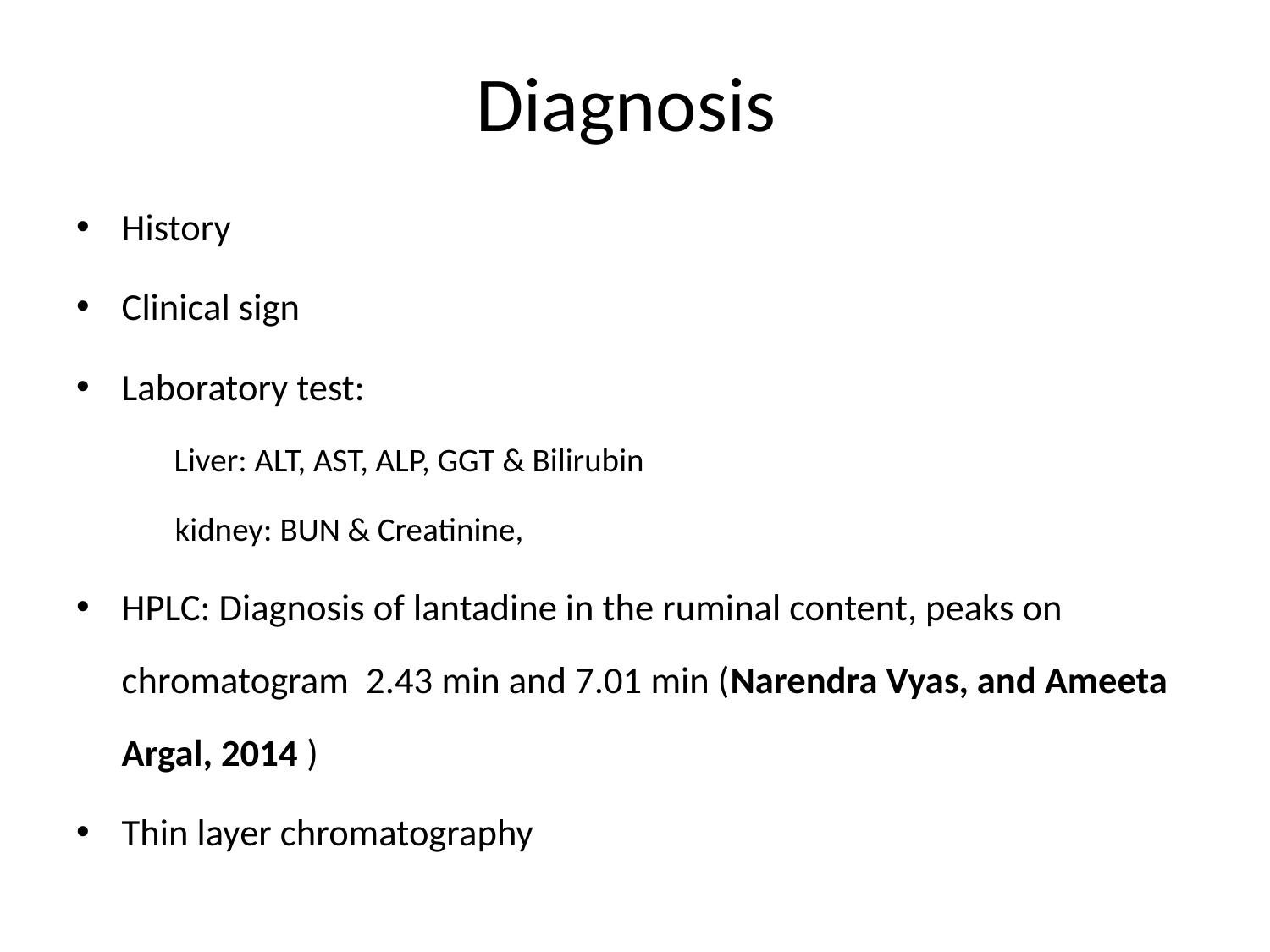

# Diagnosis
History
Clinical sign
Laboratory test:
     Liver: ALT, AST, ALP, GGT & Bilirubin
	kidney: BUN & Creatinine,
HPLC: Diagnosis of lantadine in the ruminal content, peaks on chromatogram  2.43 min and 7.01 min (Narendra Vyas, and Ameeta Argal, 2014 )
Thin layer chromatography